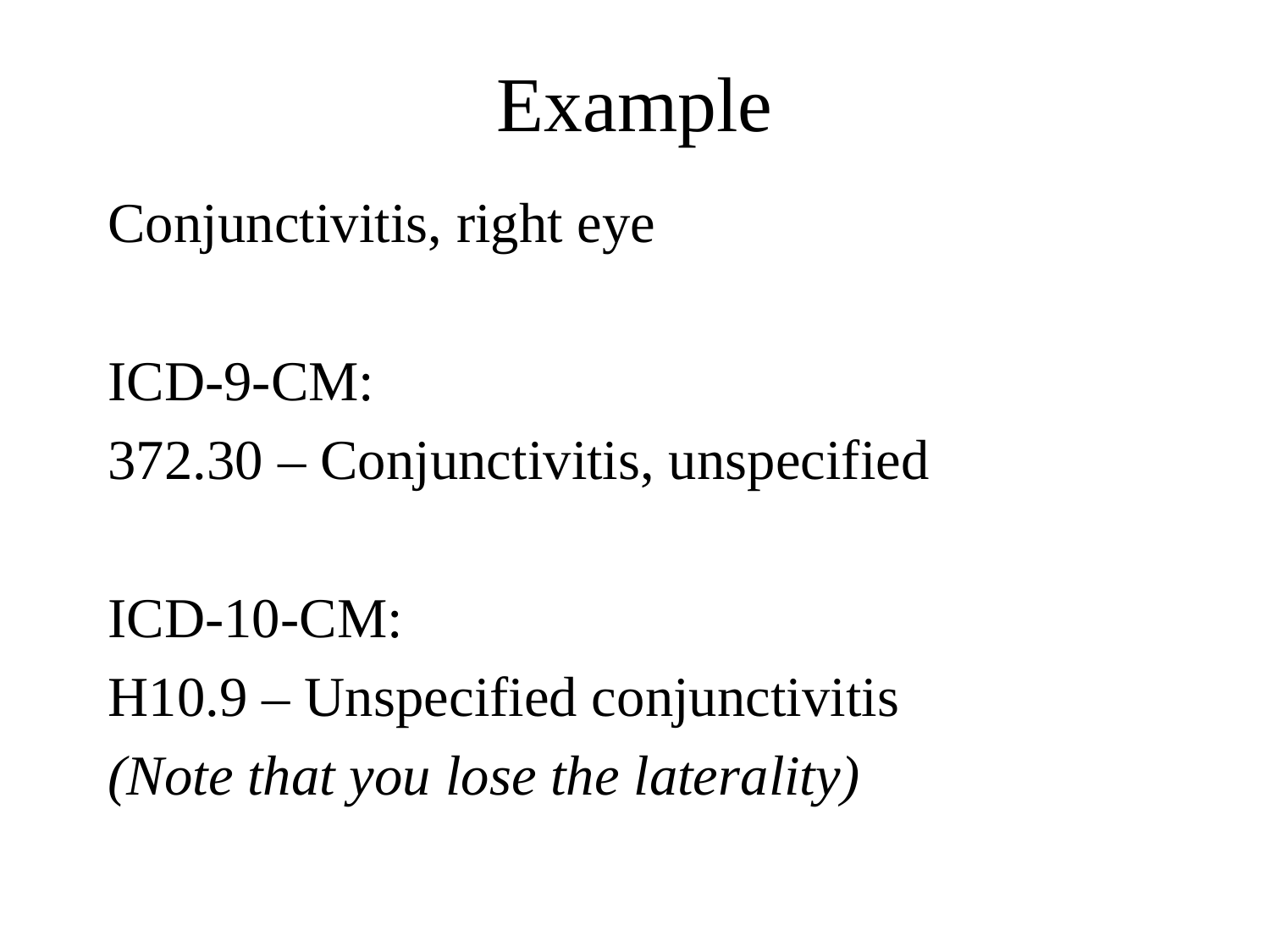

# Example
Conjunctivitis, right eye

ICD-9-CM:
372.30 – Conjunctivitis, unspecified

ICD-10-CM:
H10.9 – Unspecified conjunctivitis
(Note that you lose the laterality)